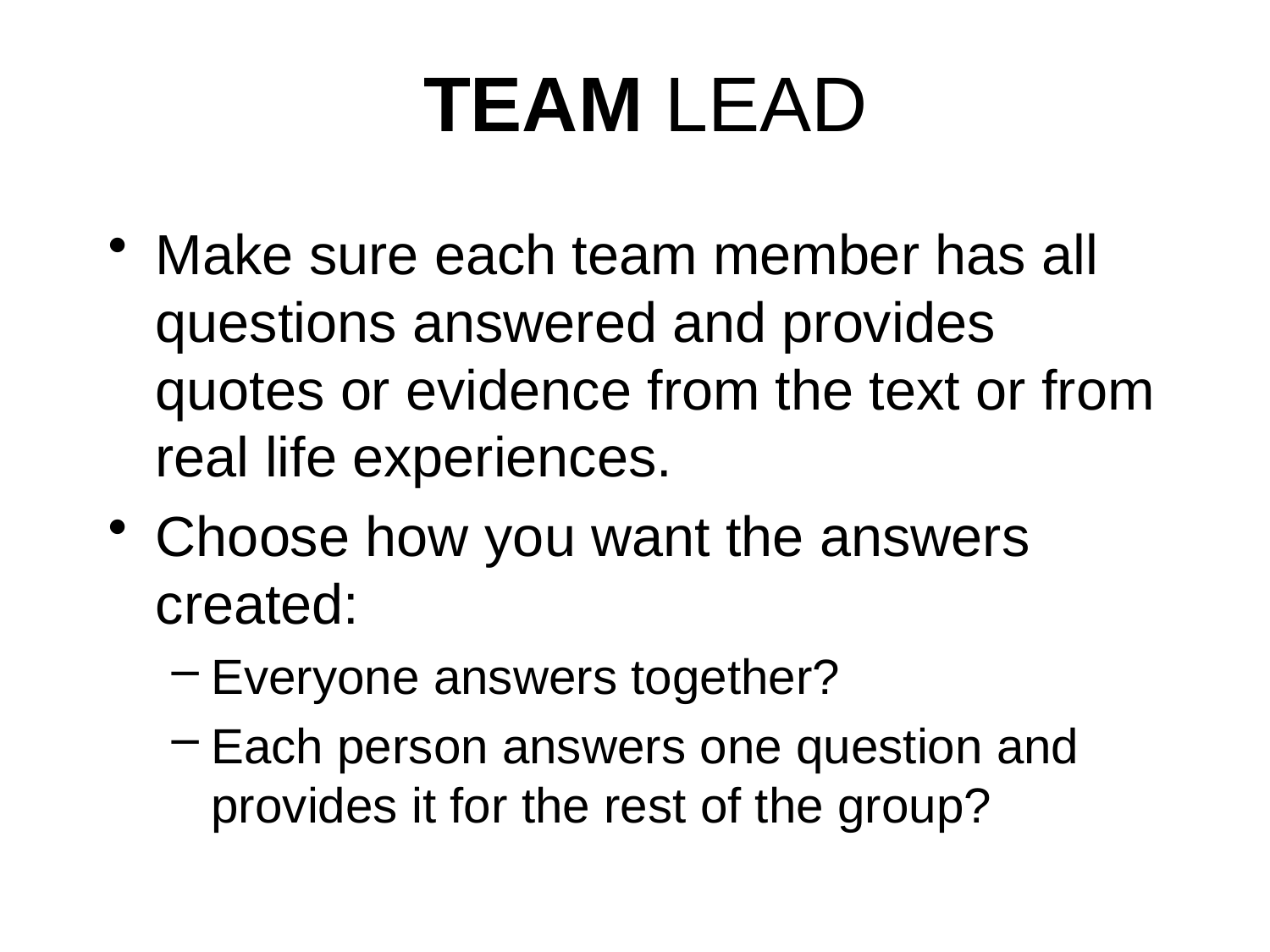

# TEAM LEAD
Make sure each team member has all questions answered and provides quotes or evidence from the text or from real life experiences.
Choose how you want the answers created:
Everyone answers together?
Each person answers one question and provides it for the rest of the group?